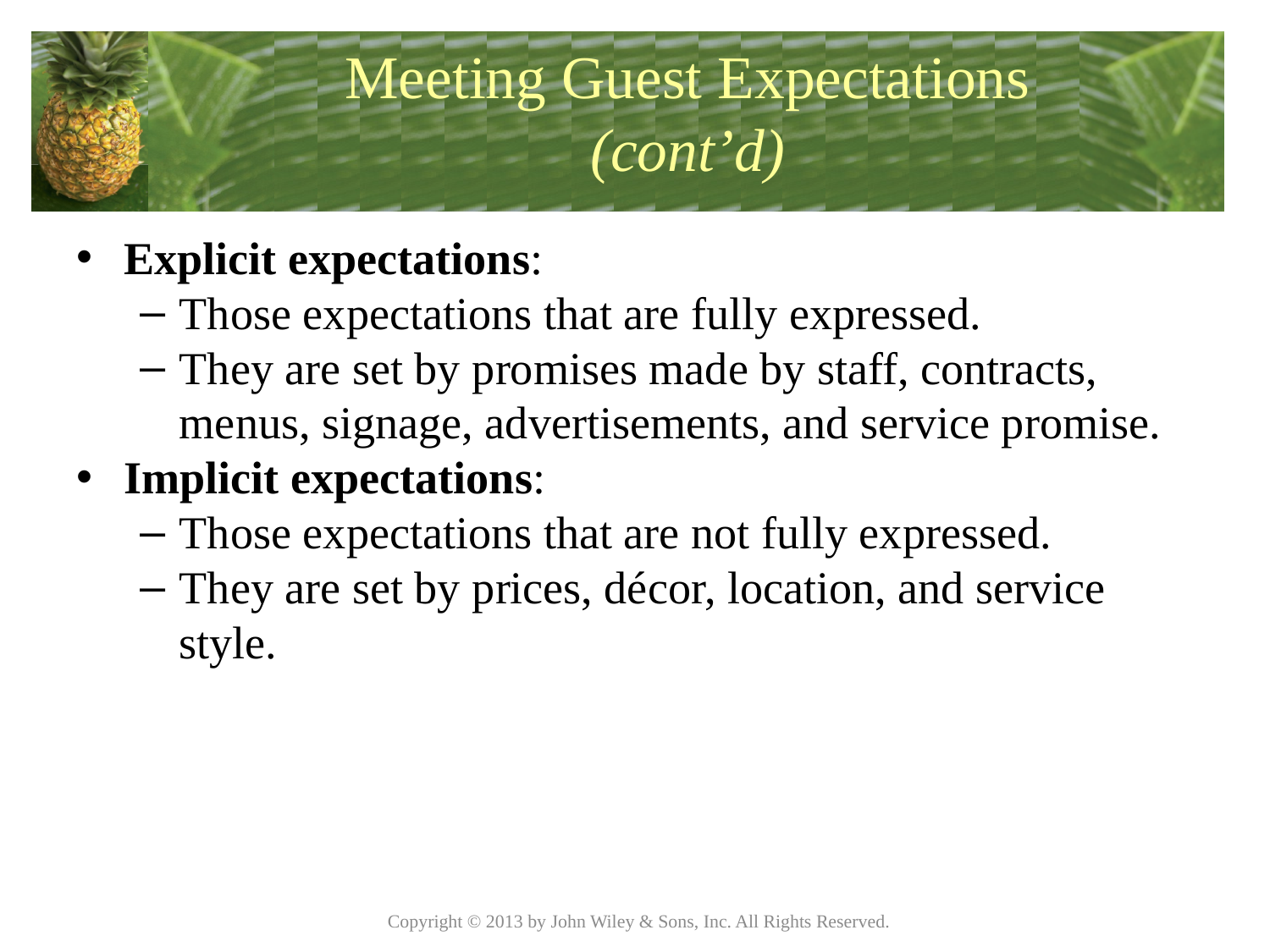

# Meeting Guest Expectations (cont’d)
Explicit expectations:
Those expectations that are fully expressed.
They are set by promises made by staff, contracts, menus, signage, advertisements, and service promise.
Implicit expectations:
Those expectations that are not fully expressed.
They are set by prices, décor, location, and service style.